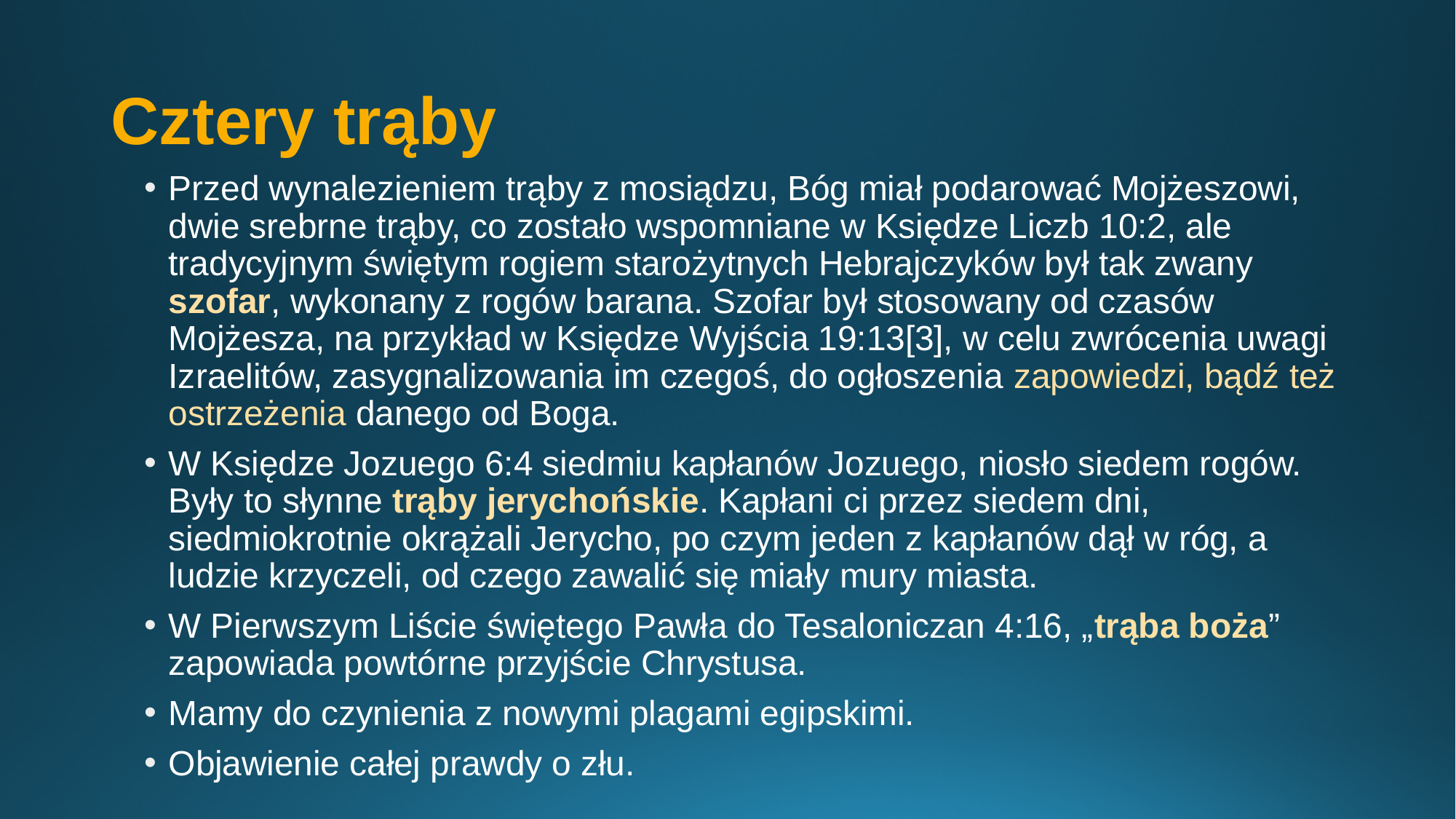

# Cztery trąby
Przed wynalezieniem trąby z mosiądzu, Bóg miał podarować Mojżeszowi, dwie srebrne trąby, co zostało wspomniane w Księdze Liczb 10:2, ale tradycyjnym świętym rogiem starożytnych Hebrajczyków był tak zwany szofar, wykonany z rogów barana. Szofar był stosowany od czasów Mojżesza, na przykład w Księdze Wyjścia 19:13[3], w celu zwrócenia uwagi Izraelitów, zasygnalizowania im czegoś, do ogłoszenia zapowiedzi, bądź też ostrzeżenia danego od Boga.
W Księdze Jozuego 6:4 siedmiu kapłanów Jozuego, niosło siedem rogów. Były to słynne trąby jerychońskie. Kapłani ci przez siedem dni, siedmiokrotnie okrążali Jerycho, po czym jeden z kapłanów dął w róg, a ludzie krzyczeli, od czego zawalić się miały mury miasta.
W Pierwszym Liście świętego Pawła do Tesaloniczan 4:16, „trąba boża” zapowiada powtórne przyjście Chrystusa.
Mamy do czynienia z nowymi plagami egipskimi.
Objawienie całej prawdy o złu.